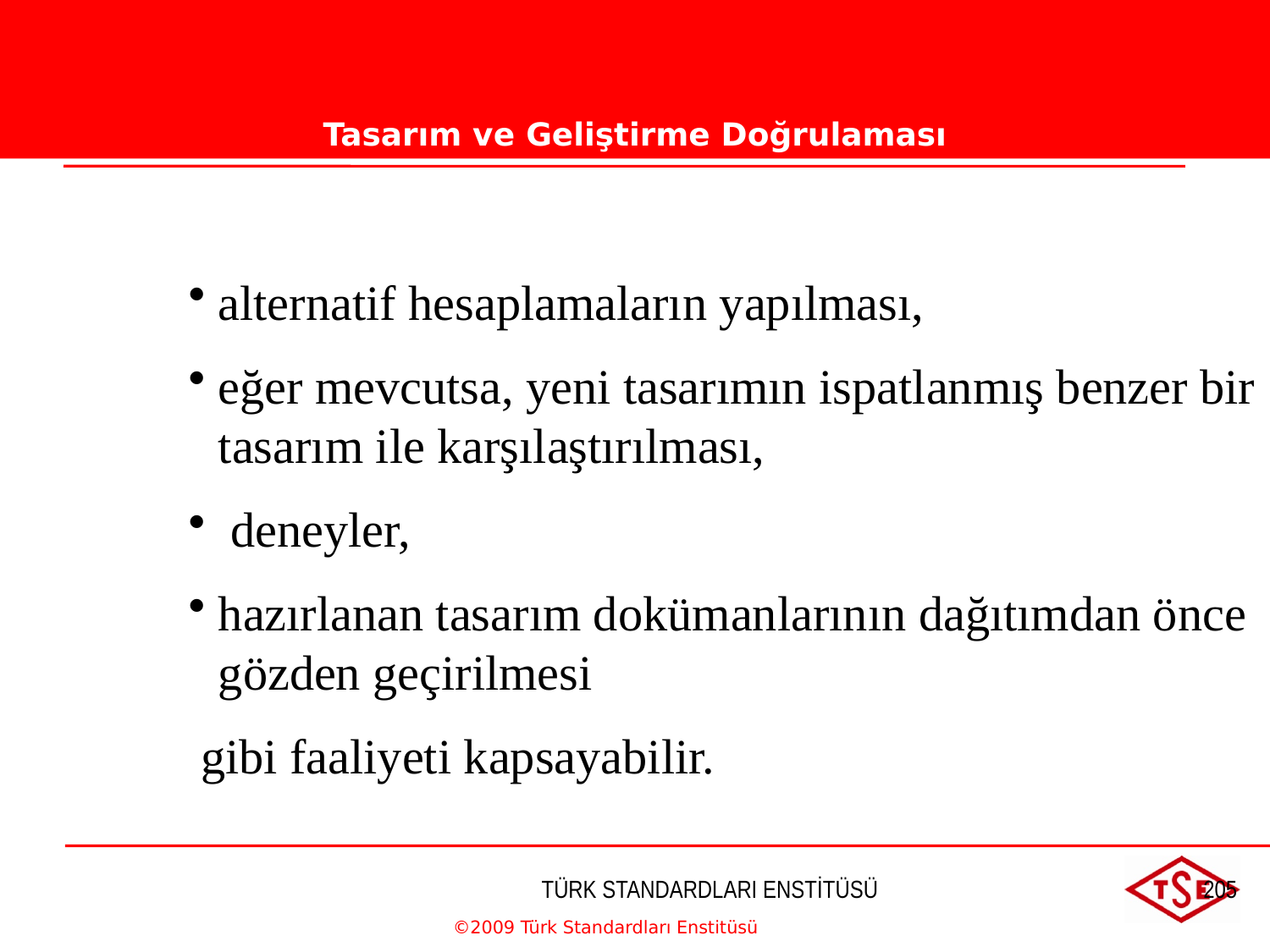

Tasarım ve Geliştirme Doğrulaması
alternatif hesaplamaların yapılması,
eğer mevcutsa, yeni tasarımın ispatlanmış benzer bir tasarım ile karşılaştırılması,
 deneyler,
hazırlanan tasarım dokümanlarının dağıtımdan önce gözden geçirilmesi
 gibi faaliyeti kapsayabilir.

©2009 Türk Standardları Enstitüsü
TÜRK STANDARDLARI ENSTİTÜSÜ
205